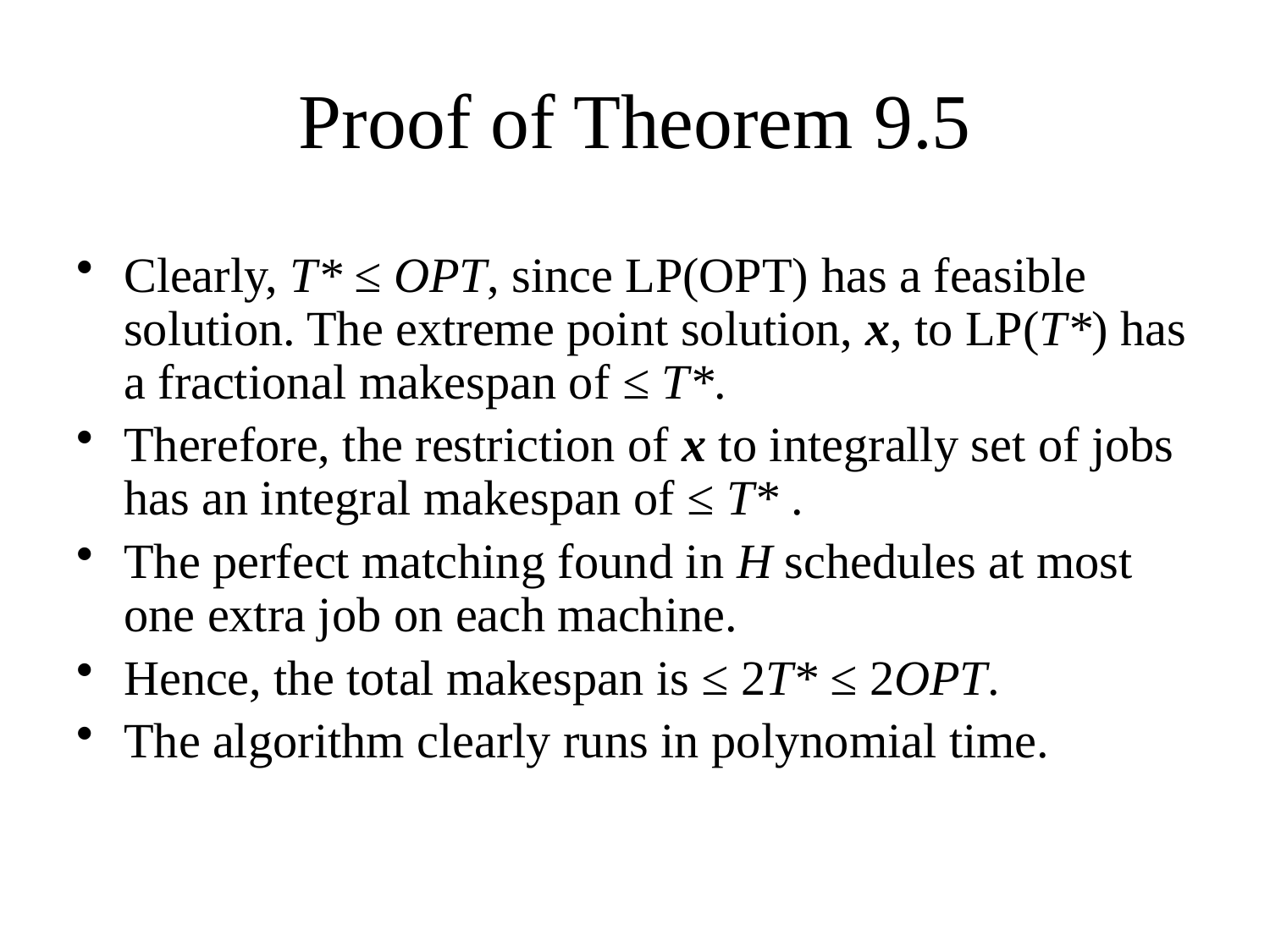

# Proof of Theorem 9.5
Clearly, T* ≤ OPT, since LP(OPT) has a feasible solution. The extreme point solution, x, to LP(T*) has a fractional makespan of ≤ T*.
Therefore, the restriction of x to integrally set of jobs has an integral makespan of ≤ T* .
The perfect matching found in H schedules at most one extra job on each machine.
Hence, the total makespan is ≤ 2T* ≤ 2OPT.
The algorithm clearly runs in polynomial time.